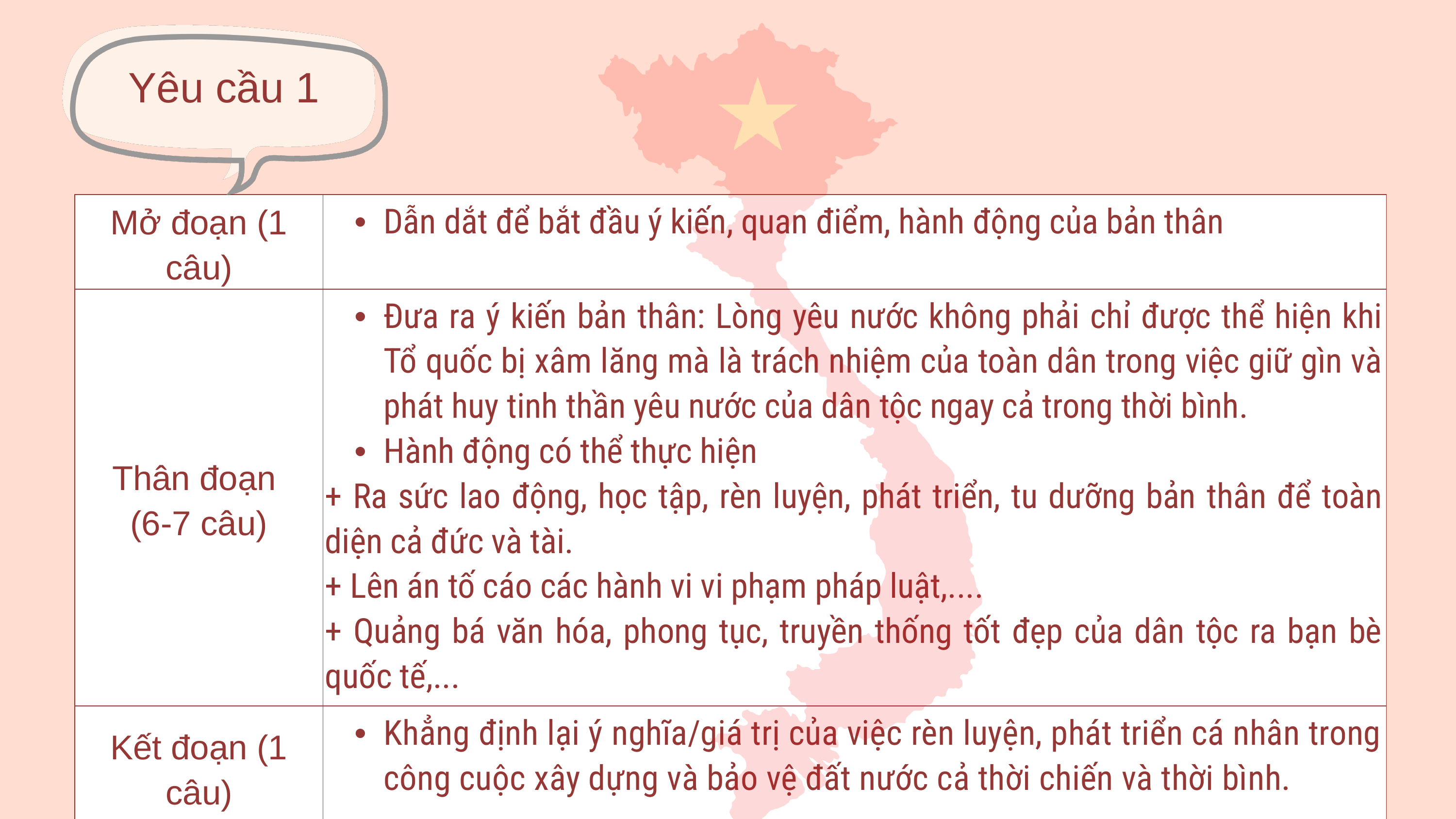

Yêu cầu 1
| Mở đoạn (1 câu) | Dẫn dắt để bắt đầu ý kiến, quan điểm, hành động của bản thân |
| --- | --- |
| Thân đoạn  (6-7 câu) | Đưa ra ý kiến bản thân: Lòng yêu nước không phải chỉ được thể hiện khi Tổ quốc bị xâm lăng mà là trách nhiệm của toàn dân trong việc giữ gìn và phát huy tinh thần yêu nước của dân tộc ngay cả trong thời bình. Hành động có thể thực hiện  + Ra sức lao động, học tập, rèn luyện, phát triển, tu dưỡng bản thân để toàn diện cả đức và tài. + Lên án tố cáo các hành vi vi phạm pháp luật,.... + Quảng bá văn hóa, phong tục, truyền thống tốt đẹp của dân tộc ra bạn bè quốc tế,... |
| Kết đoạn (1 câu) | Khẳng định lại ý nghĩa/giá trị của việc rèn luyện, phát triển cá nhân trong công cuộc xây dựng và bảo vệ đất nước cả thời chiến và thời bình. |